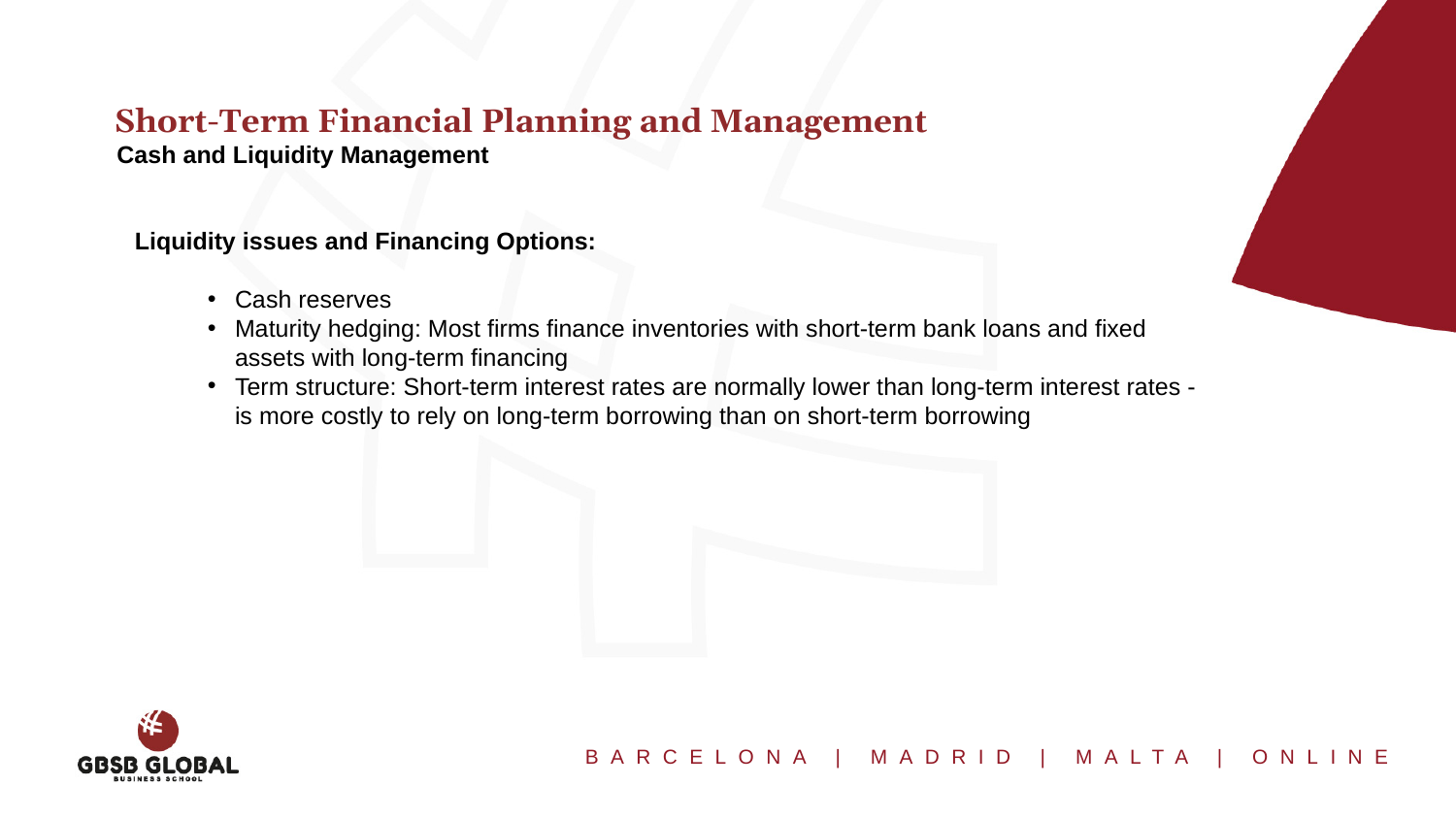

Short-Term Financial Planning and Management
Cash and Liquidity Management
Liquidity issues and Financing Options:

Cash reserves
Maturity hedging: Most firms finance inventories with short-term bank loans and fixed assets with long-term financing
Term structure: Short-term interest rates are normally lower than long-term interest rates - is more costly to rely on long-term borrowing than on short-term borrowing